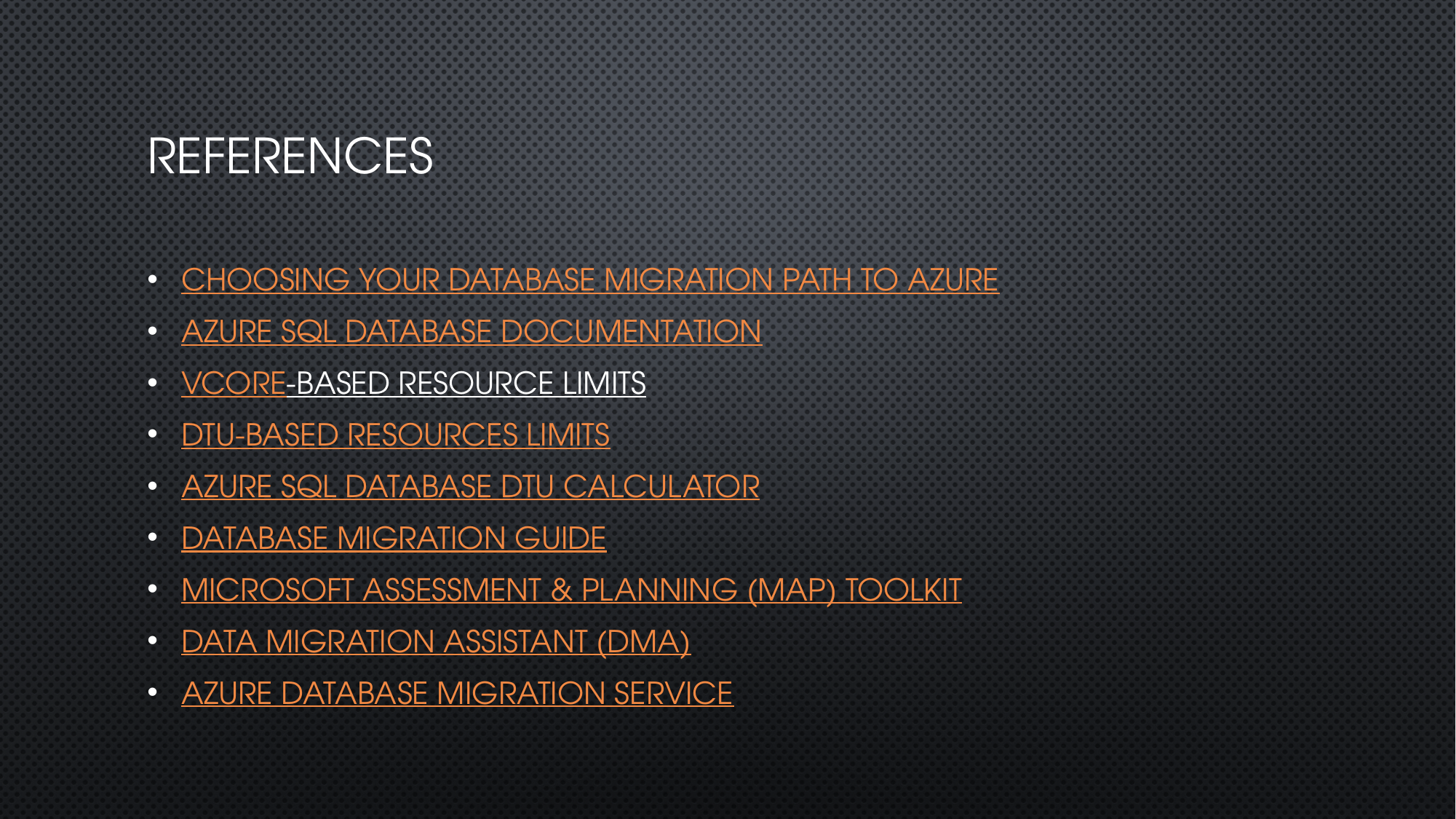

# references
Choosing your database migration path to Azure
Azure SQL Database Documentation
vCore-based resource limits
DTU-based resources limits
Azure SQL Database DTU Calculator
Database Migration Guide
Microsoft Assessment & Planning (MAP) Toolkit
Data Migration Assistant (DMA)
Azure Database Migration Service